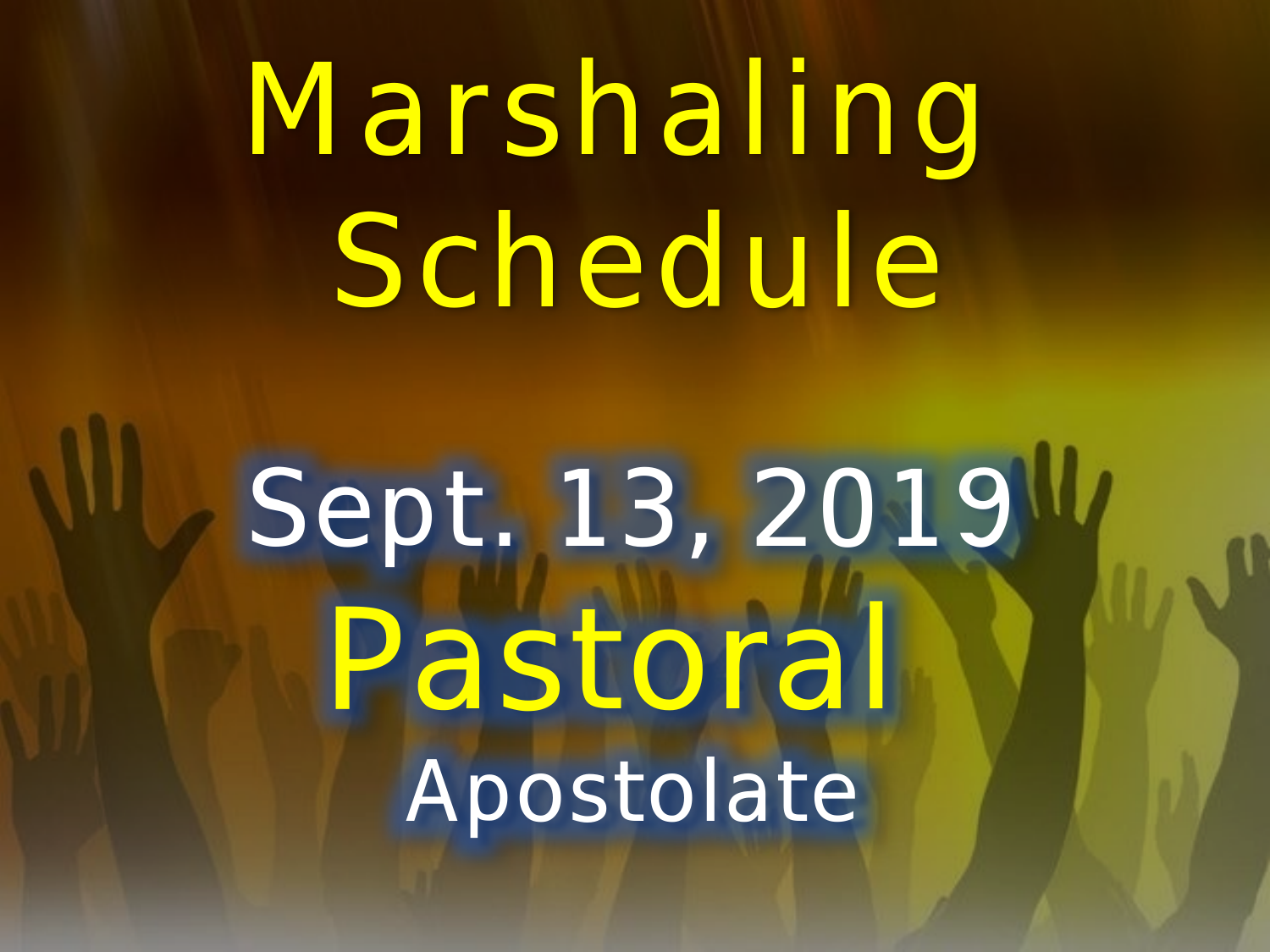

Marshaling
Schedule
Sept. 13, 2019
Pastoral
Apostolate